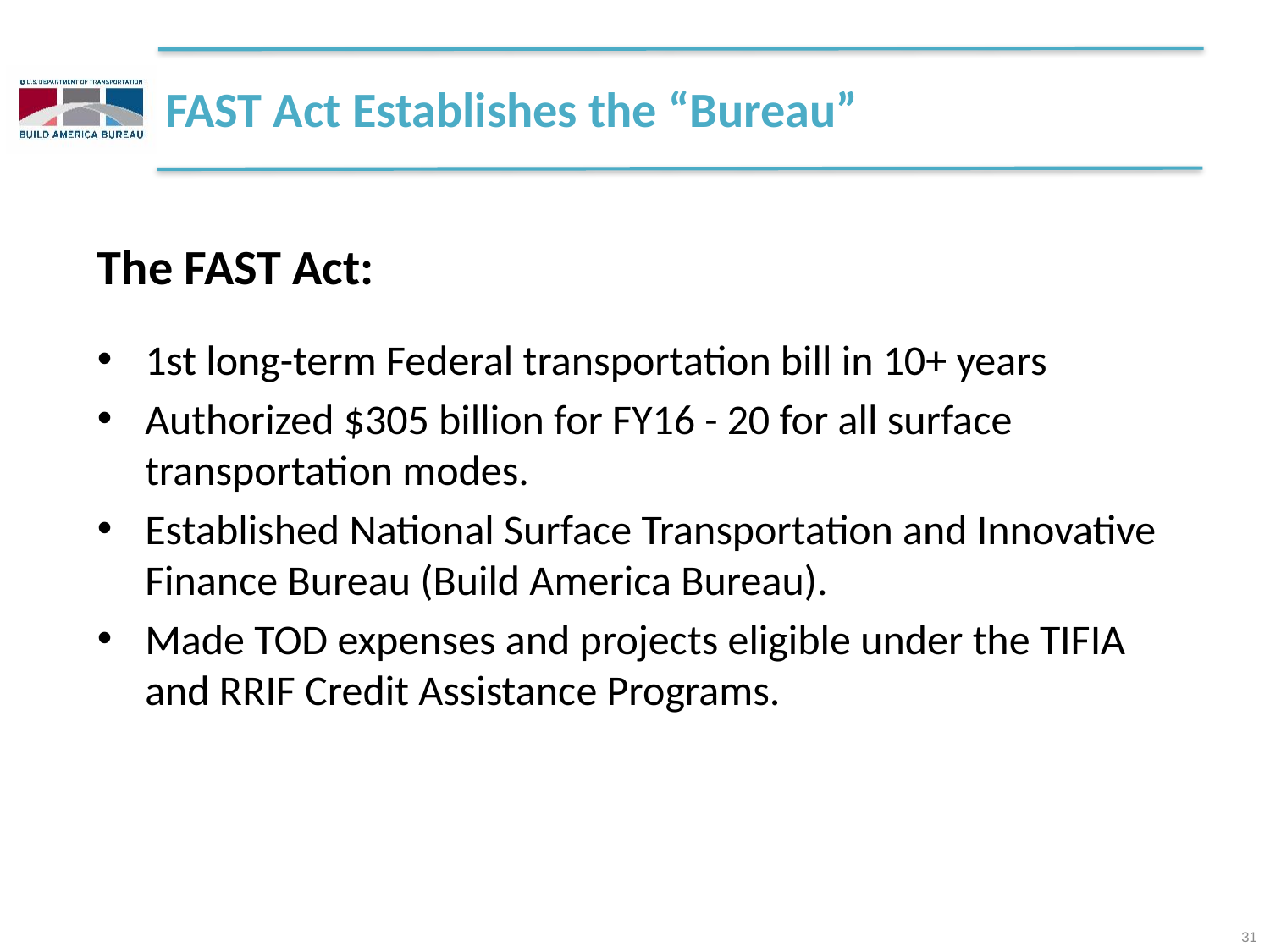

# FAST Act Establishes the “Bureau”
The FAST Act:

1st long-term Federal transportation bill in 10+ years
Authorized $305 billion for FY16 - 20 for all surface transportation modes.
Established National Surface Transportation and Innovative Finance Bureau (Build America Bureau).
Made TOD expenses and projects eligible under the TIFIA and RRIF Credit Assistance Programs.
31